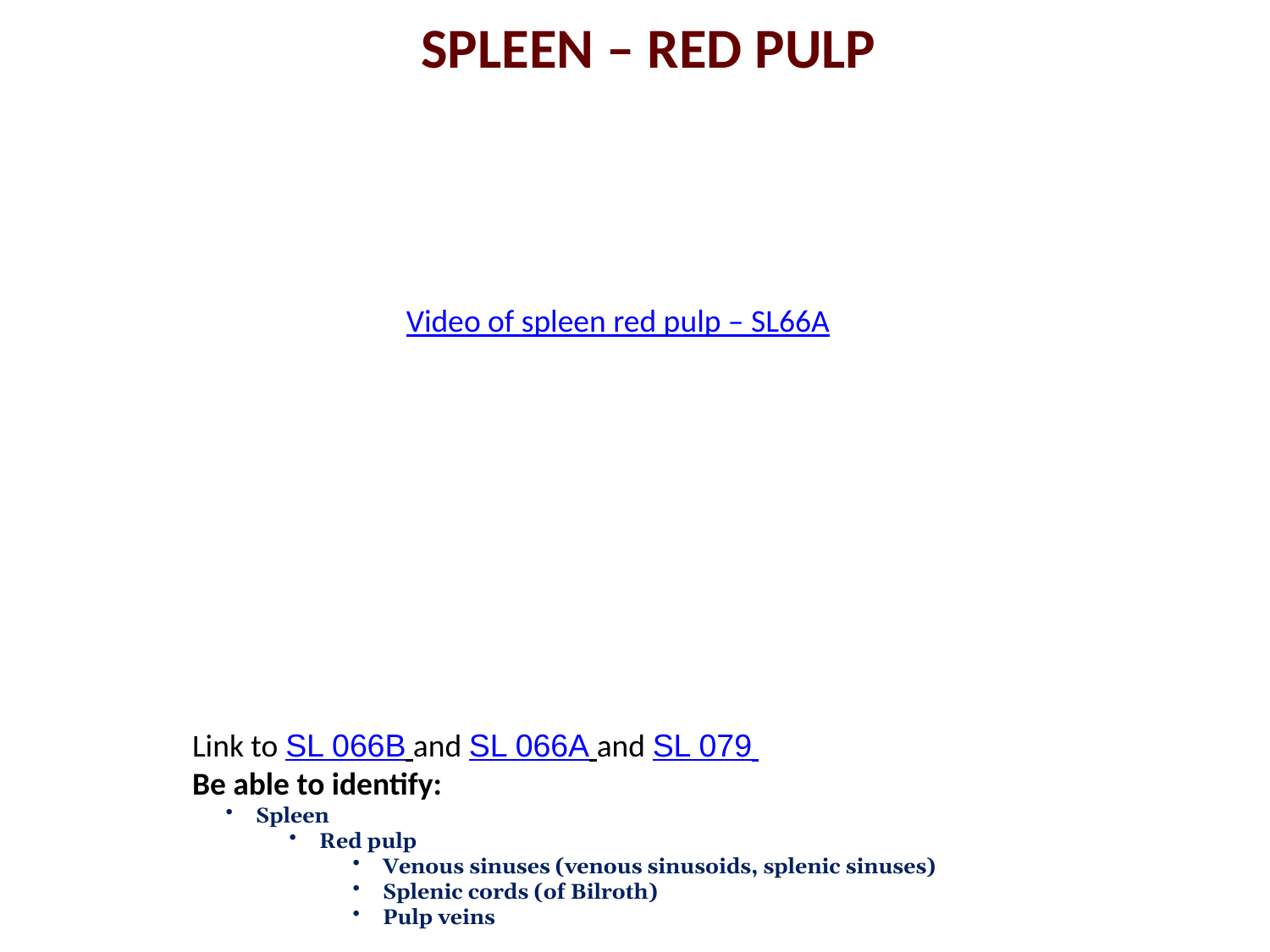

Spleen – red pulp
Video of spleen red pulp – SL66A
Link to SL 066B and SL 066A and SL 079
Be able to identify:
Spleen
Red pulp
Venous sinuses (venous sinusoids, splenic sinuses)
Splenic cords (of Bilroth)
Pulp veins